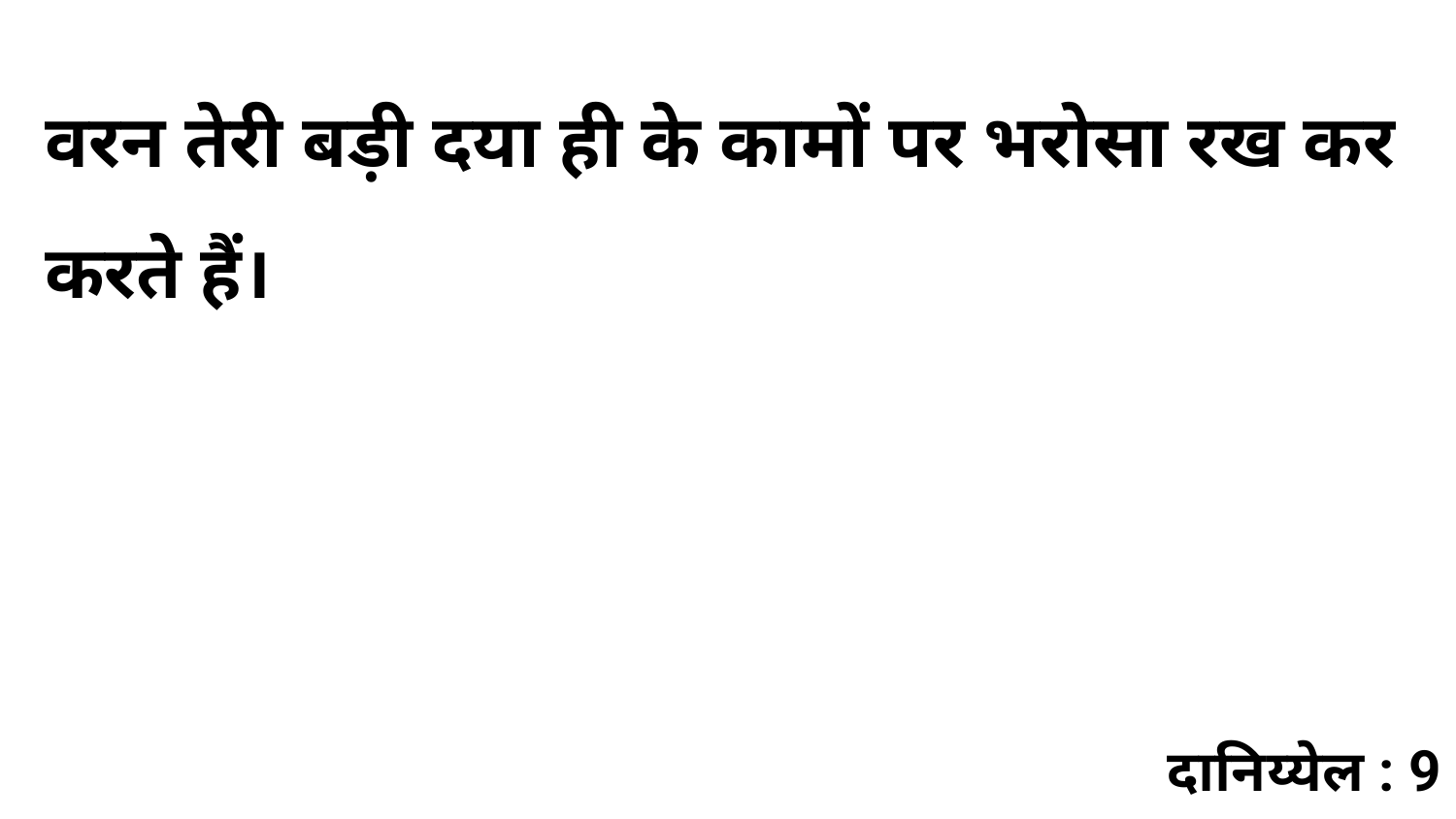

वरन तेरी बड़ी दया ही के कामों पर भरोसा रख कर करते हैं।
दानिय्येल : 9